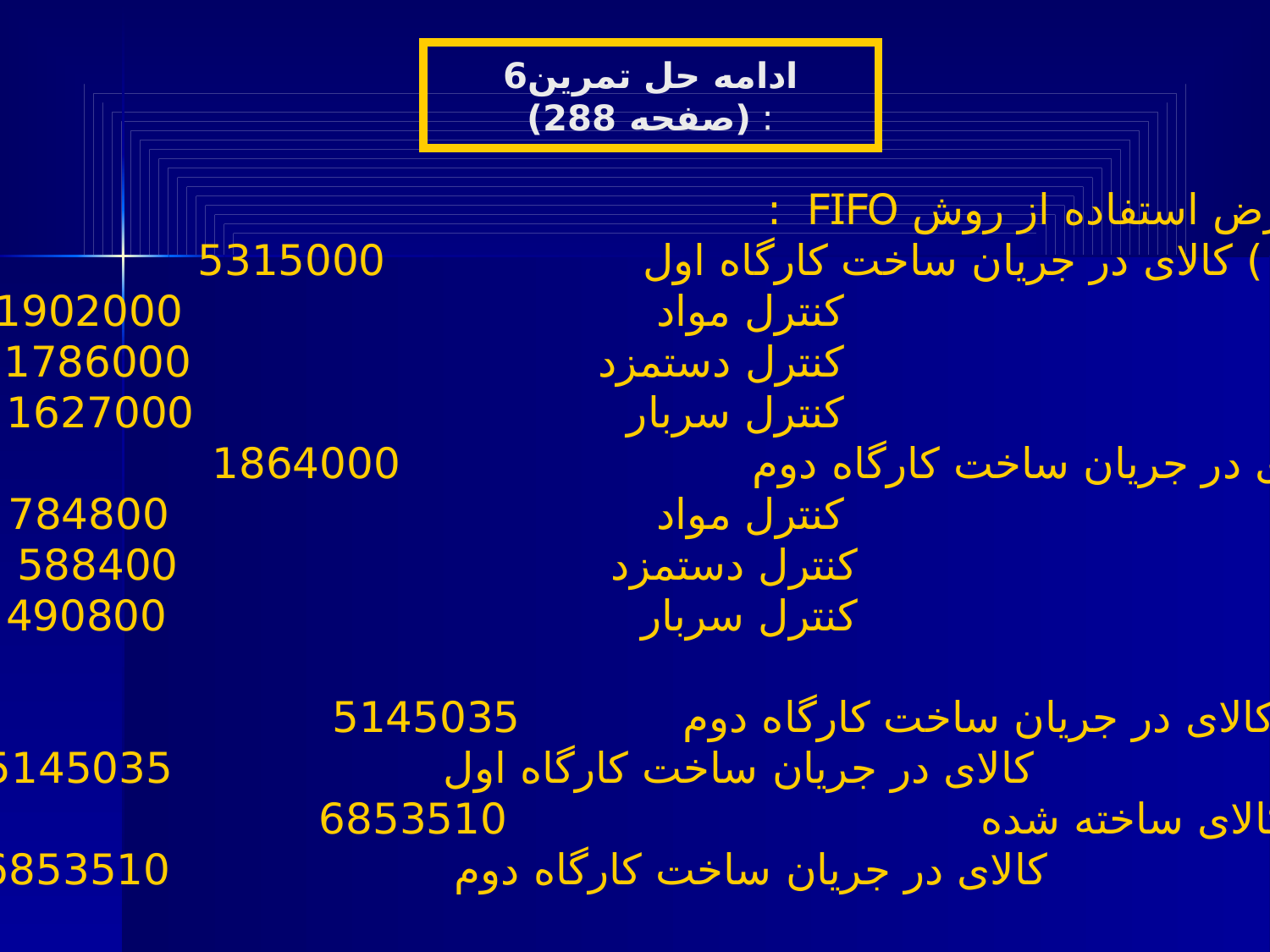

ادامه حل تمرین6 (صفحه 288) :
با فرض استفاده از روش FIFO  :
الف ) کالای در جریان ساخت کارگاه اول                   5315000
                                     کنترل مواد                                   1902000
                                     کنترل دستمزد                              1786000
                                     کنترل سربار                                1627000
کالای در جریان ساخت کارگاه دوم                          1864000
                                     کنترل مواد                                    784800
                                    کنترل دستمزد                                588400
                                    کنترل سربار                                   490800

ب) کالای در جریان ساخت کارگاه دوم            5145035
                       کالای در جریان ساخت کارگاه اول                    5145035
ج) کالای ساخته شده                                   6853510
                      کالای در جریان ساخت کارگاه دوم                     6853510